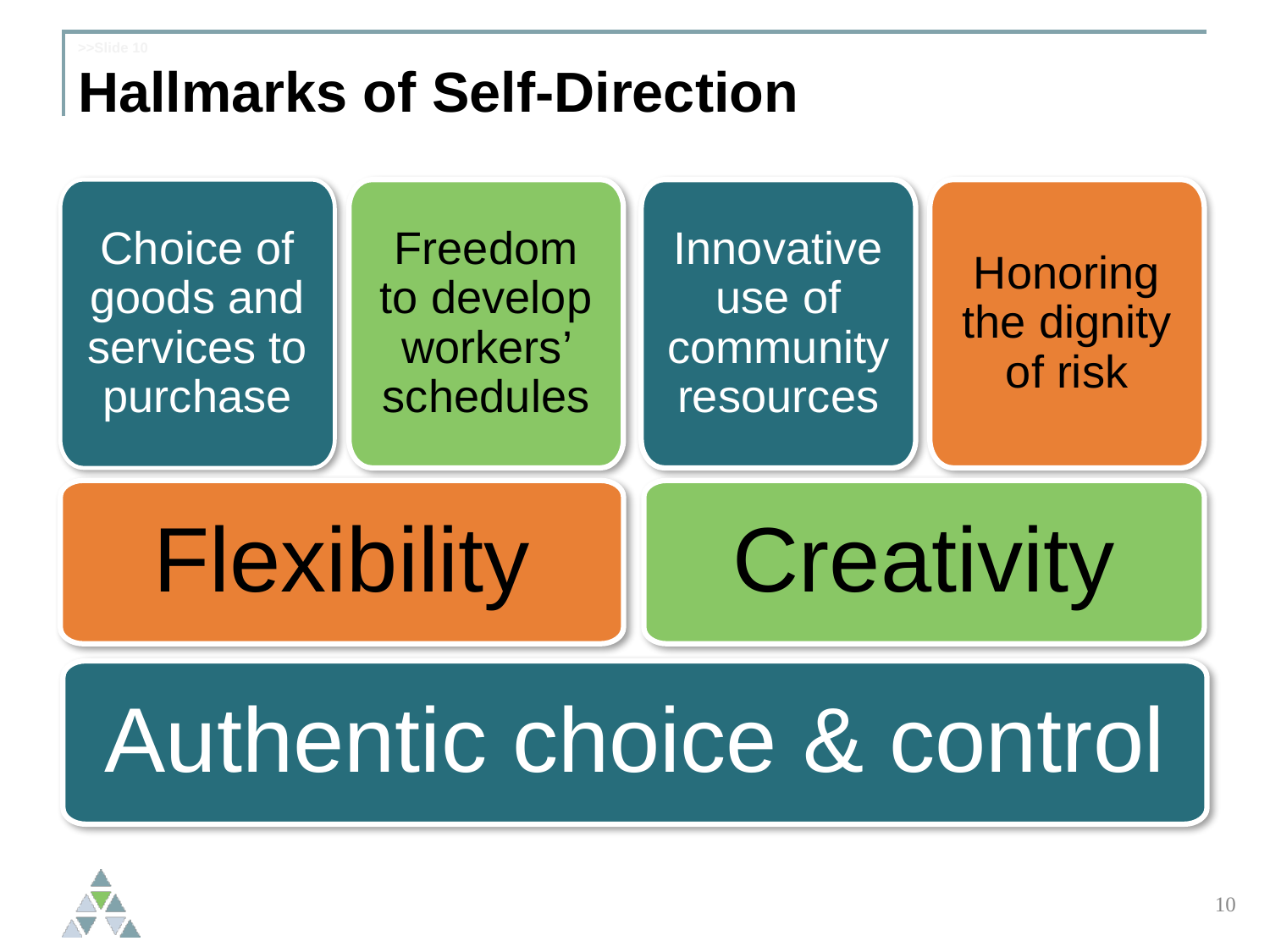

# >>Slide 10 Hallmarks of Self-Direction
Choice of goods and services to purchase
Freedom to develop workers’ schedules
Innovative use of community resources
Honoring the dignity of risk
Flexibility
Creativity
Authentic choice & control
10